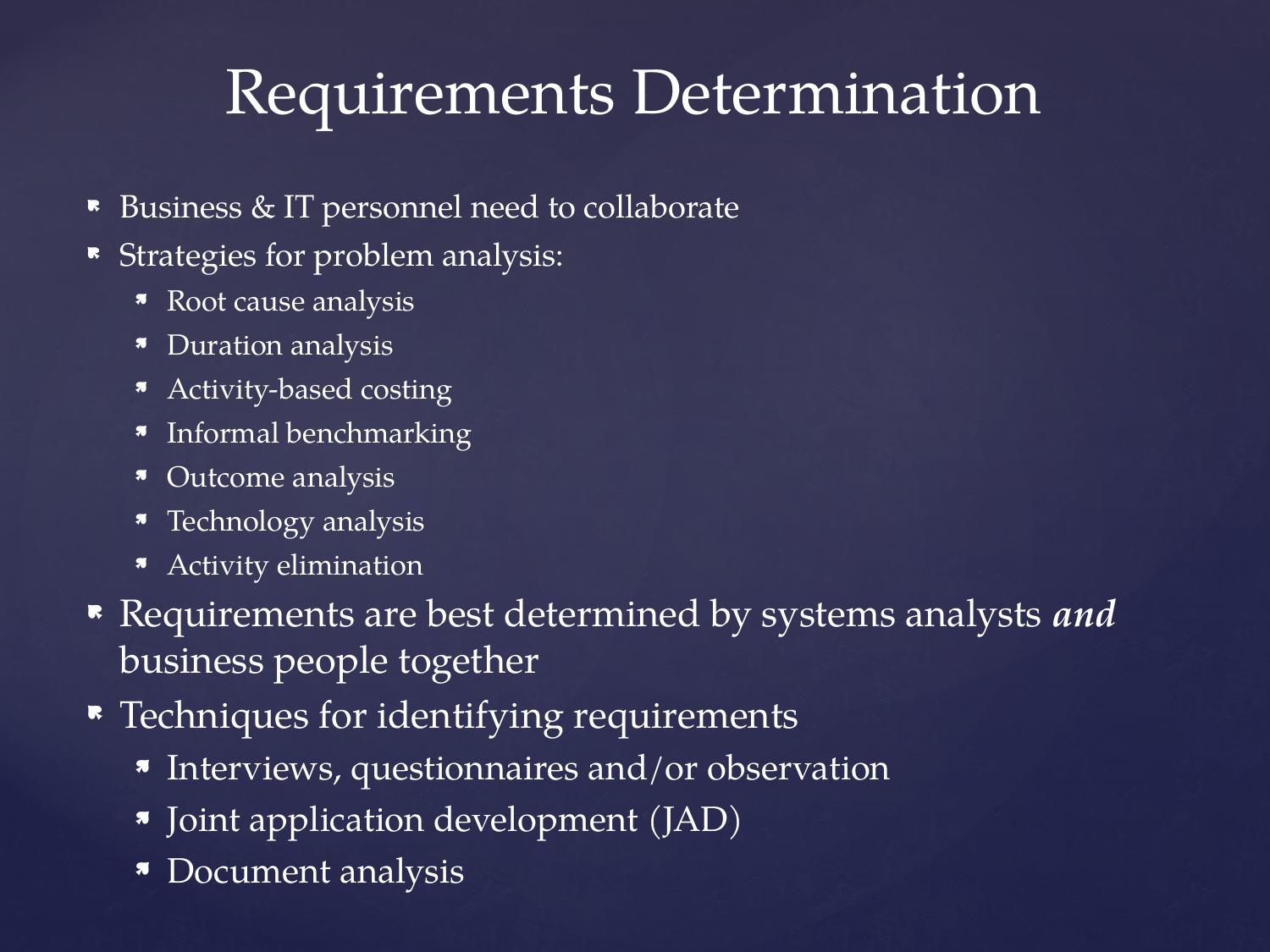

Requirements Determination
Business & IT personnel need to collaborate
Strategies for problem analysis:
Root cause analysis
Duration analysis
Activity-based costing
Informal benchmarking
Outcome analysis
Technology analysis
Activity elimination
Requirements are best determined by systems analysts and business people together
Techniques for identifying requirements
Interviews, questionnaires and/or observation
Joint application development (JAD)
Document analysis